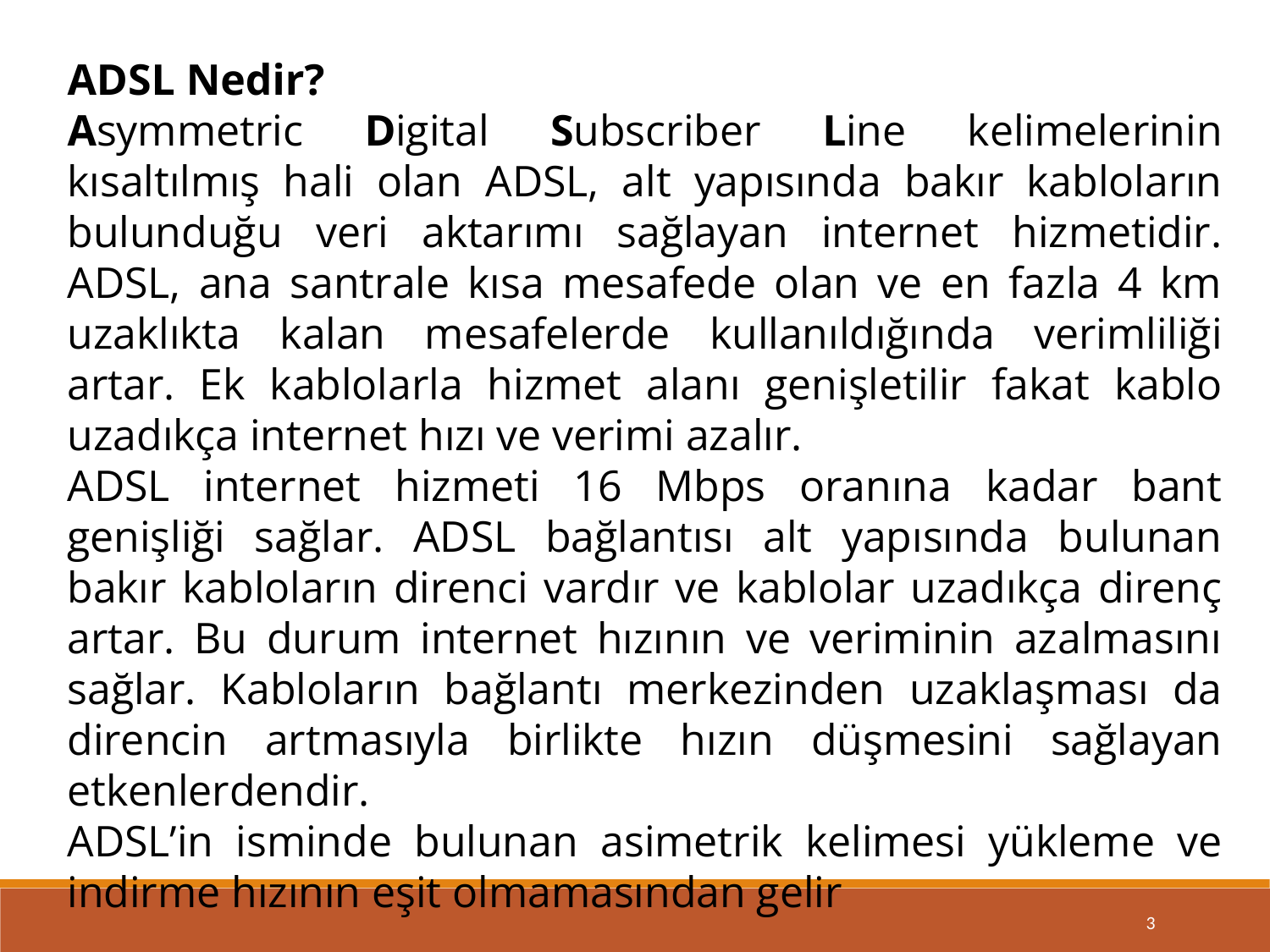

ADSL Nedir?
Asymmetric Digital Subscriber Line kelimelerinin kısaltılmış hali olan ADSL, alt yapısında bakır kabloların bulunduğu veri aktarımı sağlayan internet hizmetidir. ADSL, ana santrale kısa mesafede olan ve en fazla 4 km uzaklıkta kalan mesafelerde kullanıldığında verimliliği artar. Ek kablolarla hizmet alanı genişletilir fakat kablo uzadıkça internet hızı ve verimi azalır.
ADSL internet hizmeti 16 Mbps oranına kadar bant genişliği sağlar. ADSL bağlantısı alt yapısında bulunan bakır kabloların direnci vardır ve kablolar uzadıkça direnç artar. Bu durum internet hızının ve veriminin azalmasını sağlar. Kabloların bağlantı merkezinden uzaklaşması da direncin artmasıyla birlikte hızın düşmesini sağlayan etkenlerdendir.
ADSL’in isminde bulunan asimetrik kelimesi yükleme ve indirme hızının eşit olmamasından gelir
3